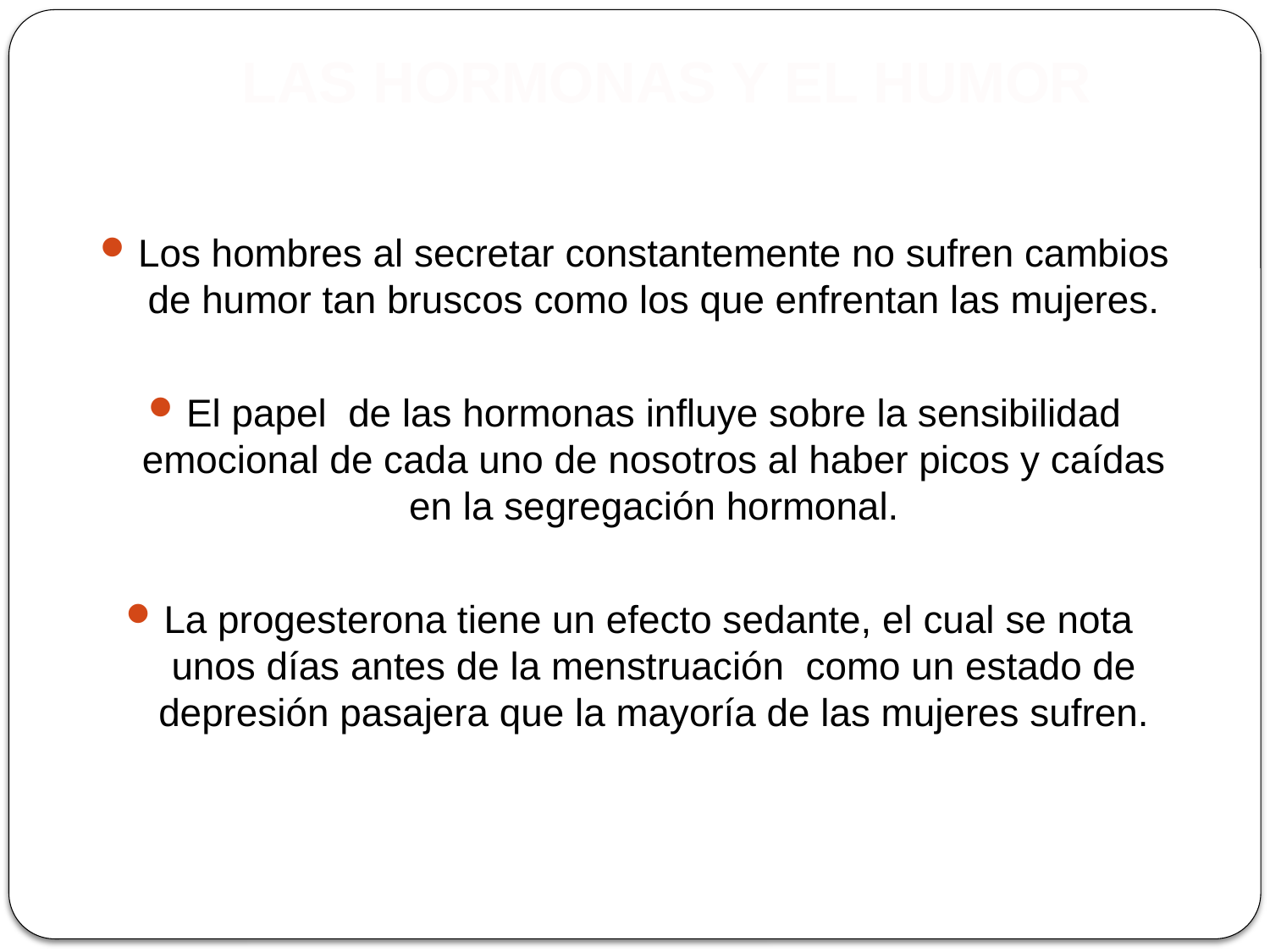

# LAS HORMONAS Y EL HUMOR
Los hombres al secretar constantemente no sufren cambios de humor tan bruscos como los que enfrentan las mujeres.

El papel  de las hormonas influye sobre la sensibilidad emocional de cada uno de nosotros al haber picos y caídas en la segregación hormonal.

La progesterona tiene un efecto sedante, el cual se nota  unos días antes de la menstruación  como un estado de depresión pasajera que la mayoría de las mujeres sufren.